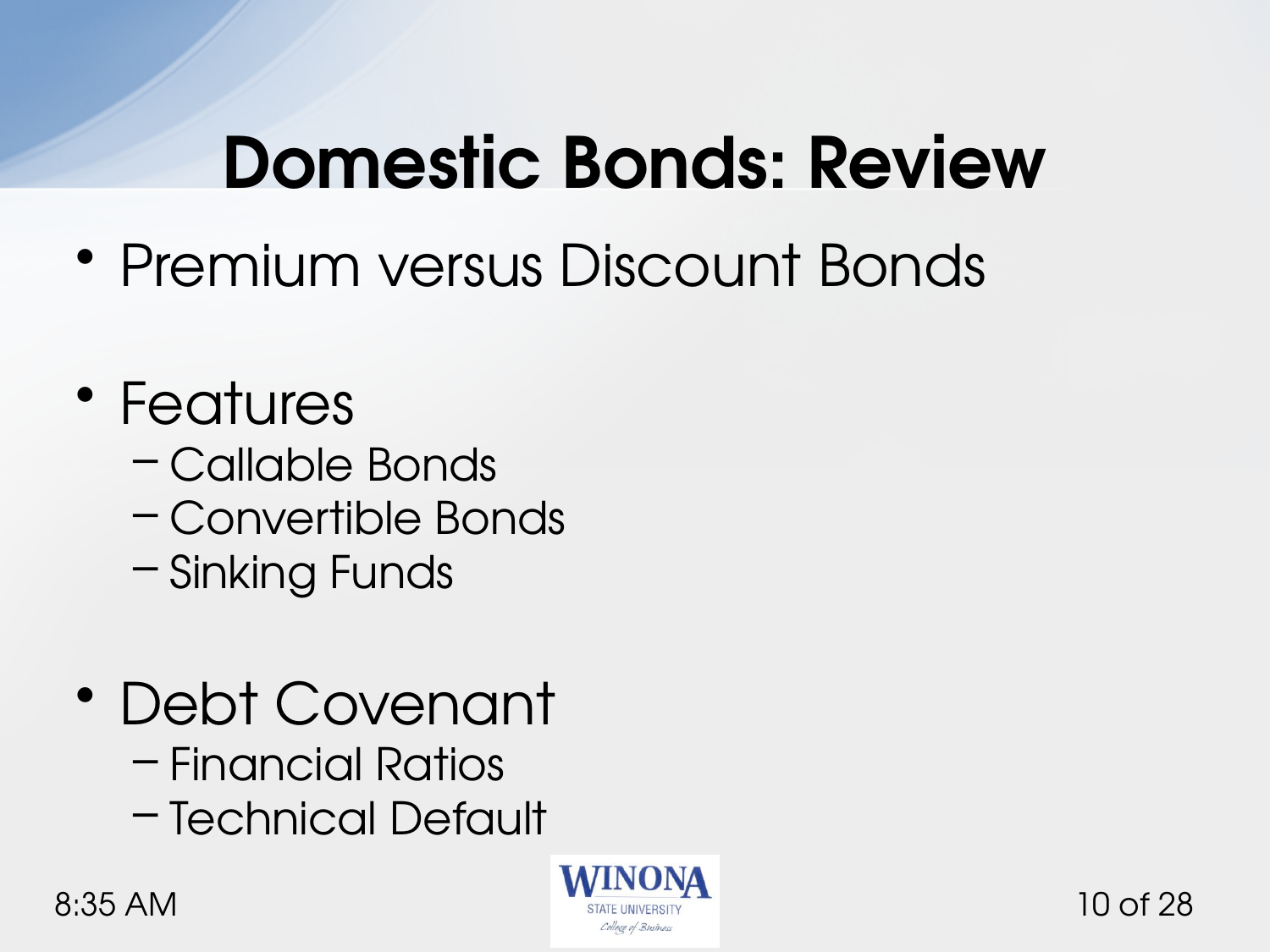

# Domestic Bonds: Review
Premium versus Discount Bonds

Features
Callable Bonds
Convertible Bonds
Sinking Funds

Debt Covenant
Financial Ratios
Technical Default